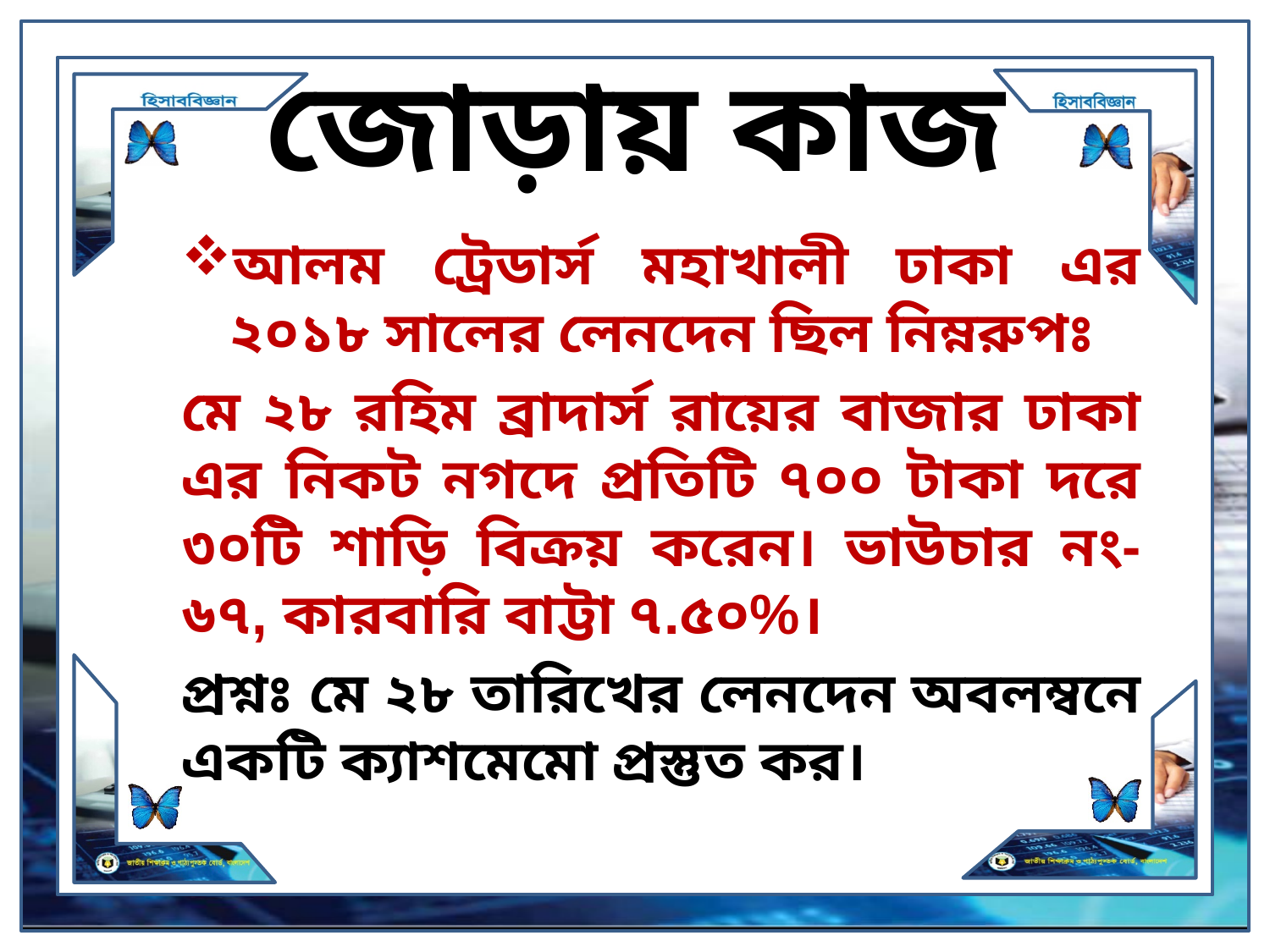

# জোড়ায় কাজ
আলম ট্রেডার্স মহাখালী ঢাকা এর ২০১৮ সালের লেনদেন ছিল নিম্নরুপঃ
মে ২৮ রহিম ব্রাদার্স রায়ের বাজার ঢাকা এর নিকট নগদে প্রতিটি ৭০০ টাকা দরে ৩০টি শাড়ি বিক্রয় করেন। ভাউচার নং-৬৭, কারবারি বাট্টা ৭.৫০%।
প্রশ্নঃ মে ২৮ তারিখের লেনদেন অবলম্বনে একটি ক্যাশমেমো প্রস্তুত কর।